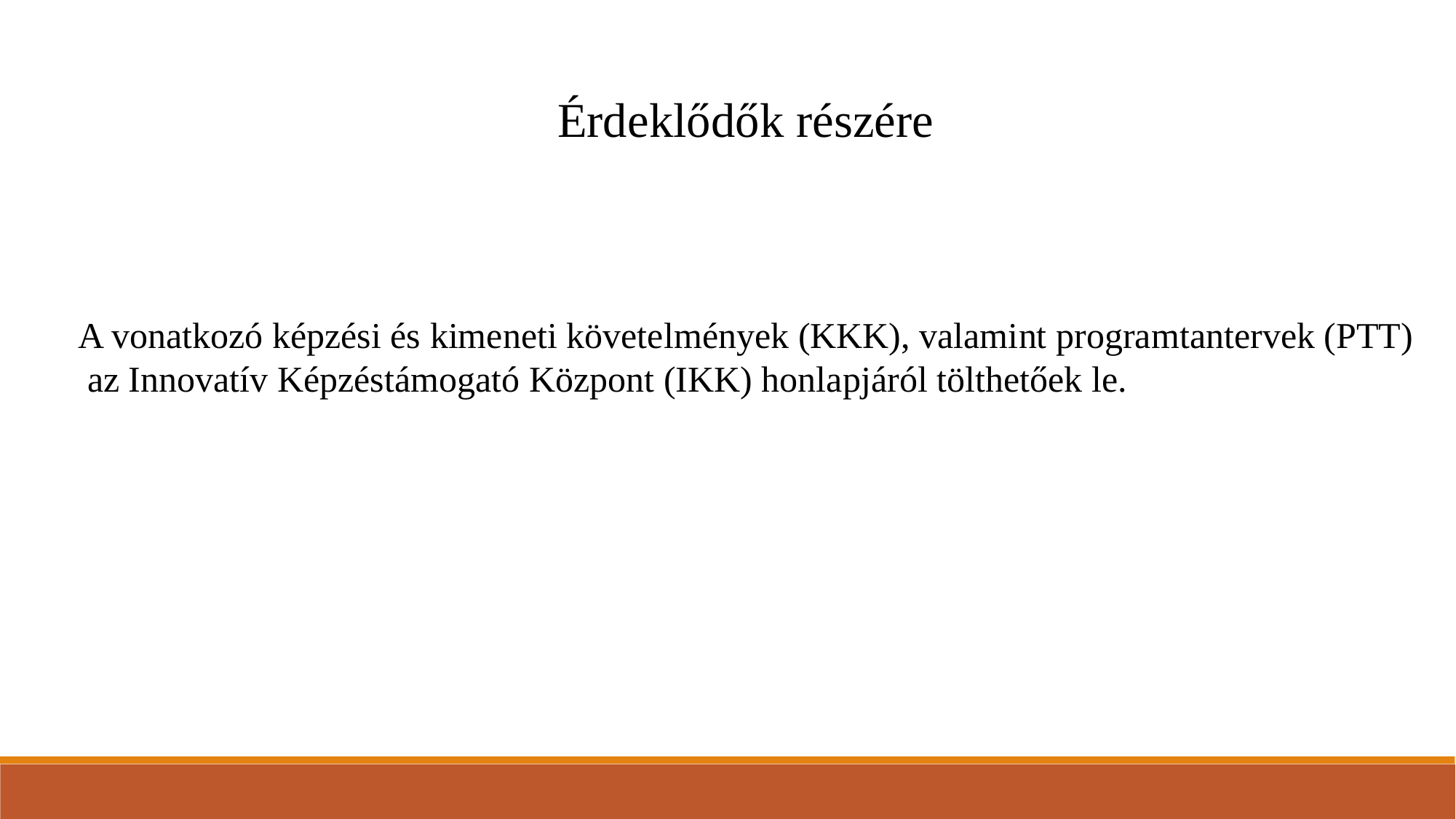

Érdeklődők részére
A vonatkozó képzési és kimeneti követelmények (KKK), valamint programtantervek (PTT)
 az Innovatív Képzéstámogató Központ (IKK) honlapjáról tölthetőek le.